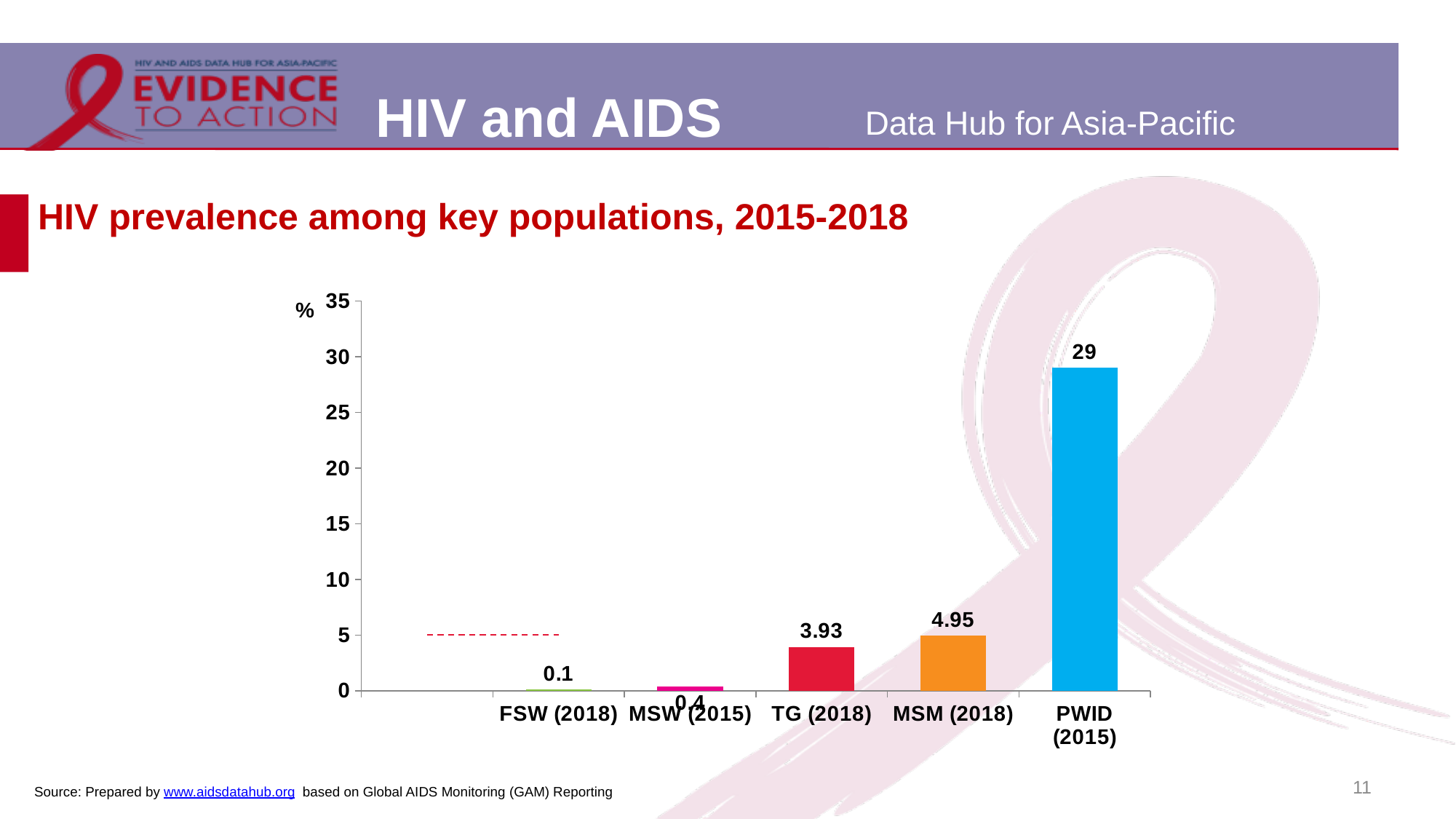

# HIV prevalence among key populations, 2015-2018

[unsupported chart]

11
Source: Prepared by www.aidsdatahub.org  based on Global AIDS Monitoring (GAM) Reporting